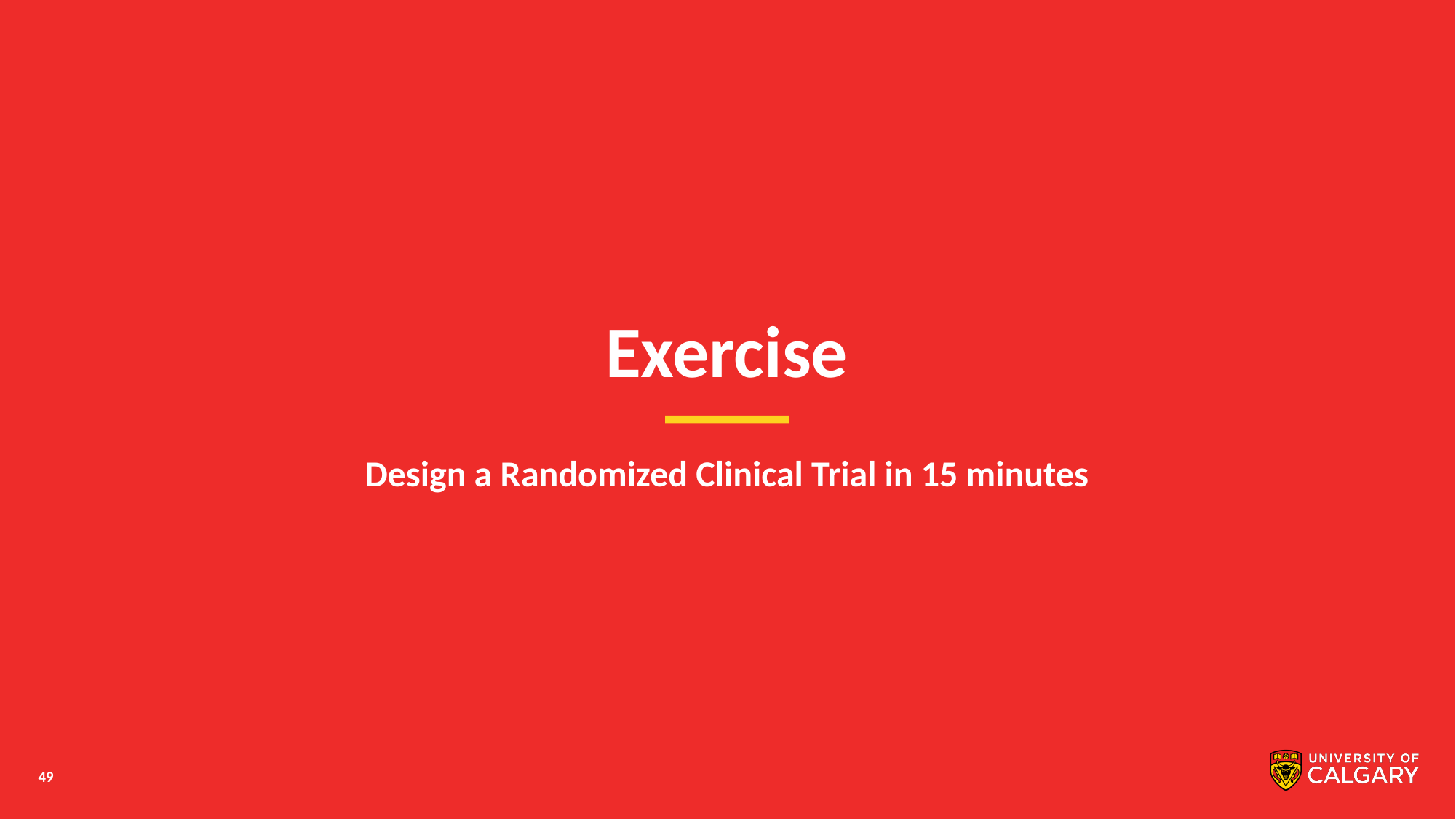

# Exercise
Design a Randomized Clinical Trial in 15 minutes